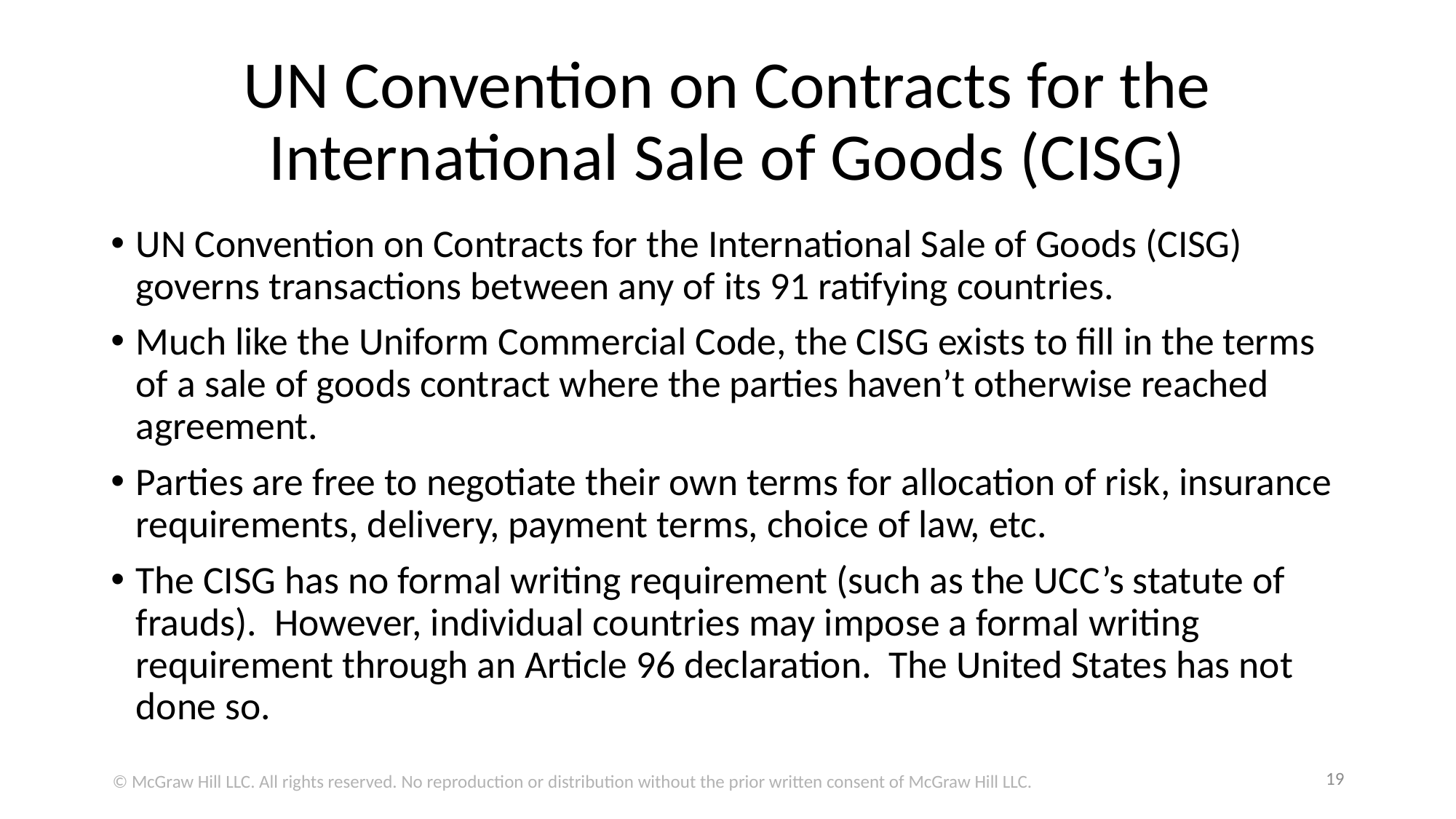

# UN Convention on Contracts for the International Sale of Goods (CISG)
UN Convention on Contracts for the International Sale of Goods (CISG) governs transactions between any of its 91 ratifying countries.
Much like the Uniform Commercial Code, the CISG exists to fill in the terms of a sale of goods contract where the parties haven’t otherwise reached agreement.
Parties are free to negotiate their own terms for allocation of risk, insurance requirements, delivery, payment terms, choice of law, etc.
The CISG has no formal writing requirement (such as the UCC’s statute of frauds).  However, individual countries may impose a formal writing requirement through an Article 96 declaration.  The United States has not done so.
19
© McGraw Hill LLC. All rights reserved. No reproduction or distribution without the prior written consent of McGraw Hill LLC.